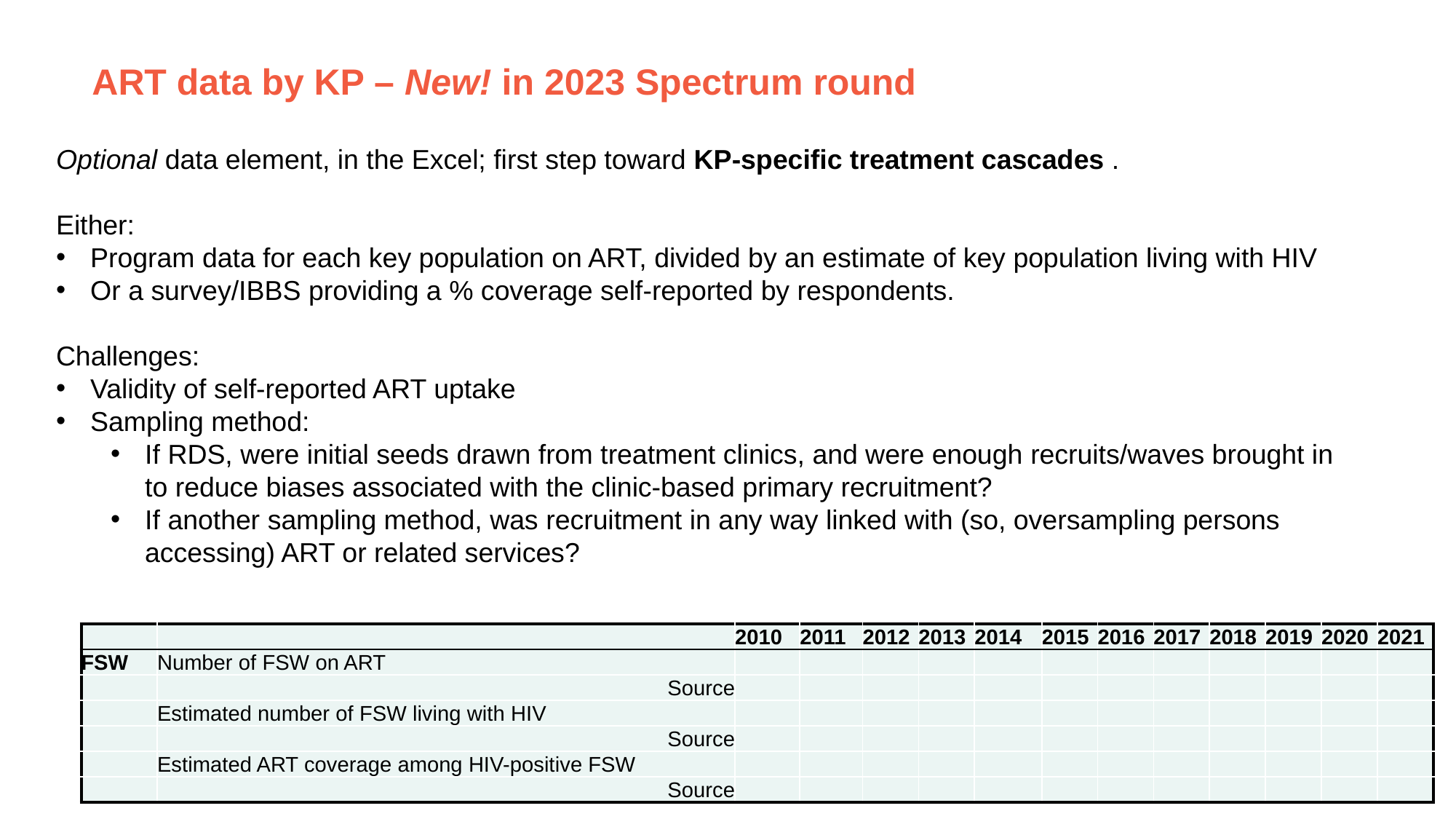

ART data by KP – New! in 2023 Spectrum round
Optional data element, in the Excel; first step toward KP-specific treatment cascades .

Either:
Program data for each key population on ART, divided by an estimate of key population living with HIV
Or a survey/IBBS providing a % coverage self-reported by respondents.

Challenges:
Validity of self-reported ART uptake
Sampling method:
If RDS, were initial seeds drawn from treatment clinics, and were enough recruits/waves brought in
to reduce biases associated with the clinic-based primary recruitment?
If another sampling method, was recruitment in any way linked with (so, oversampling persons accessing) ART or related services?

|  |  | 2010 | 2011 | 2012 | 2013 | 2014 | 2015 | 2016 | 2017 | 2018 | 2019 | 2020 | 2021 |
| --- | --- | --- | --- | --- | --- | --- | --- | --- | --- | --- | --- | --- | --- |
| FSW | Number of FSW on ART |  |  |  |  |  |  |  |  |  |  |  |  |
|  | Source |  |  |  |  |  |  |  |  |  |  |  |  |
|  | Estimated number of FSW living with HIV |  |  |  |  |  |  |  |  |  |  |  |  |
|  | Source |  |  |  |  |  |  |  |  |  |  |  |  |
|  | Estimated ART coverage among HIV-positive FSW |  |  |  |  |  |  |  |  |  |  |  |  |
|  | Source |  |  |  |  |  |  |  |  |  |  |  |  |